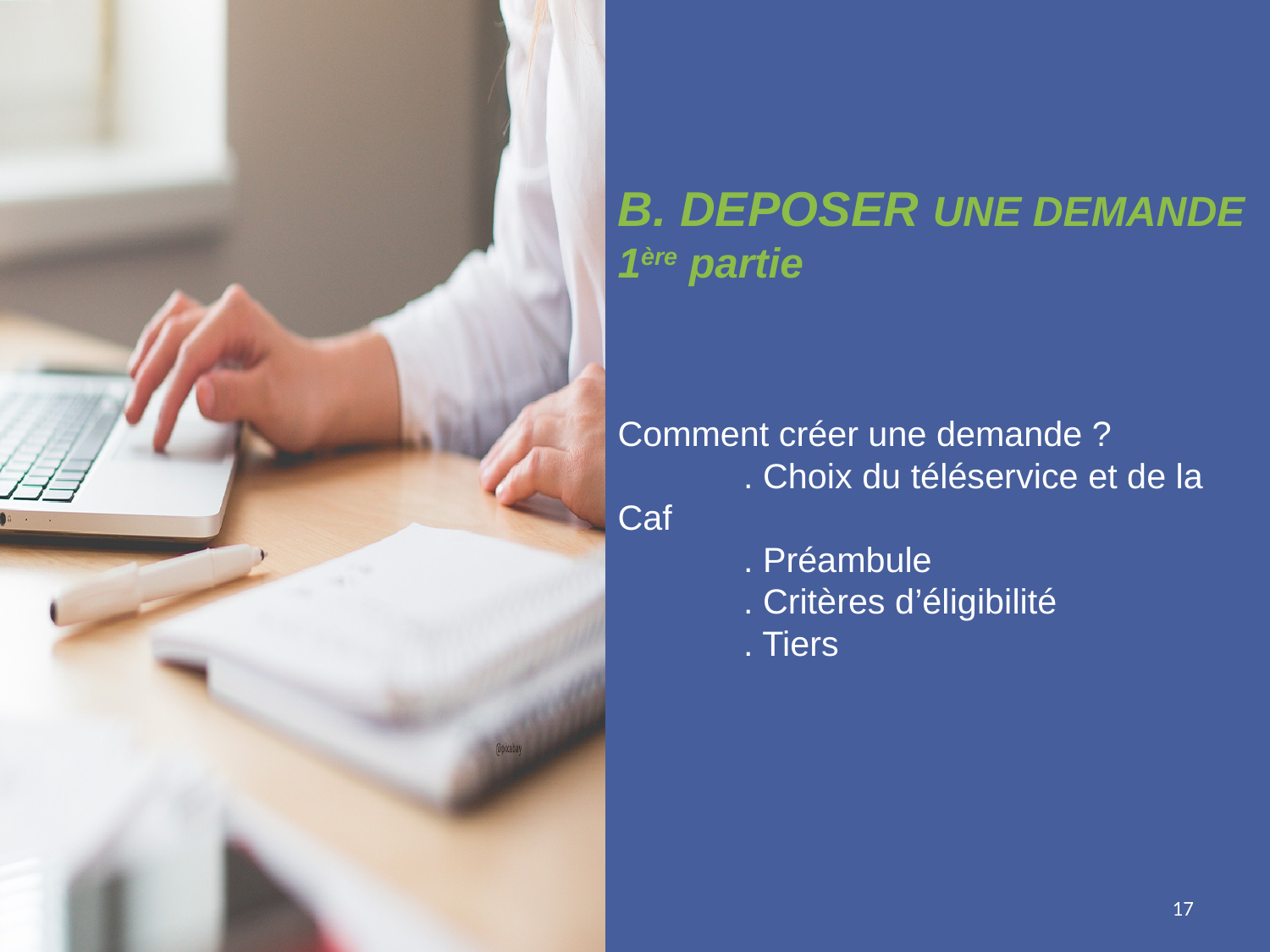

# B. DEPOSER UNE DEMANDE 1ère partie Comment créer une demande ? . Choix du téléservice et de la Caf . Préambule . Critères d’éligibilité . Tiers
17